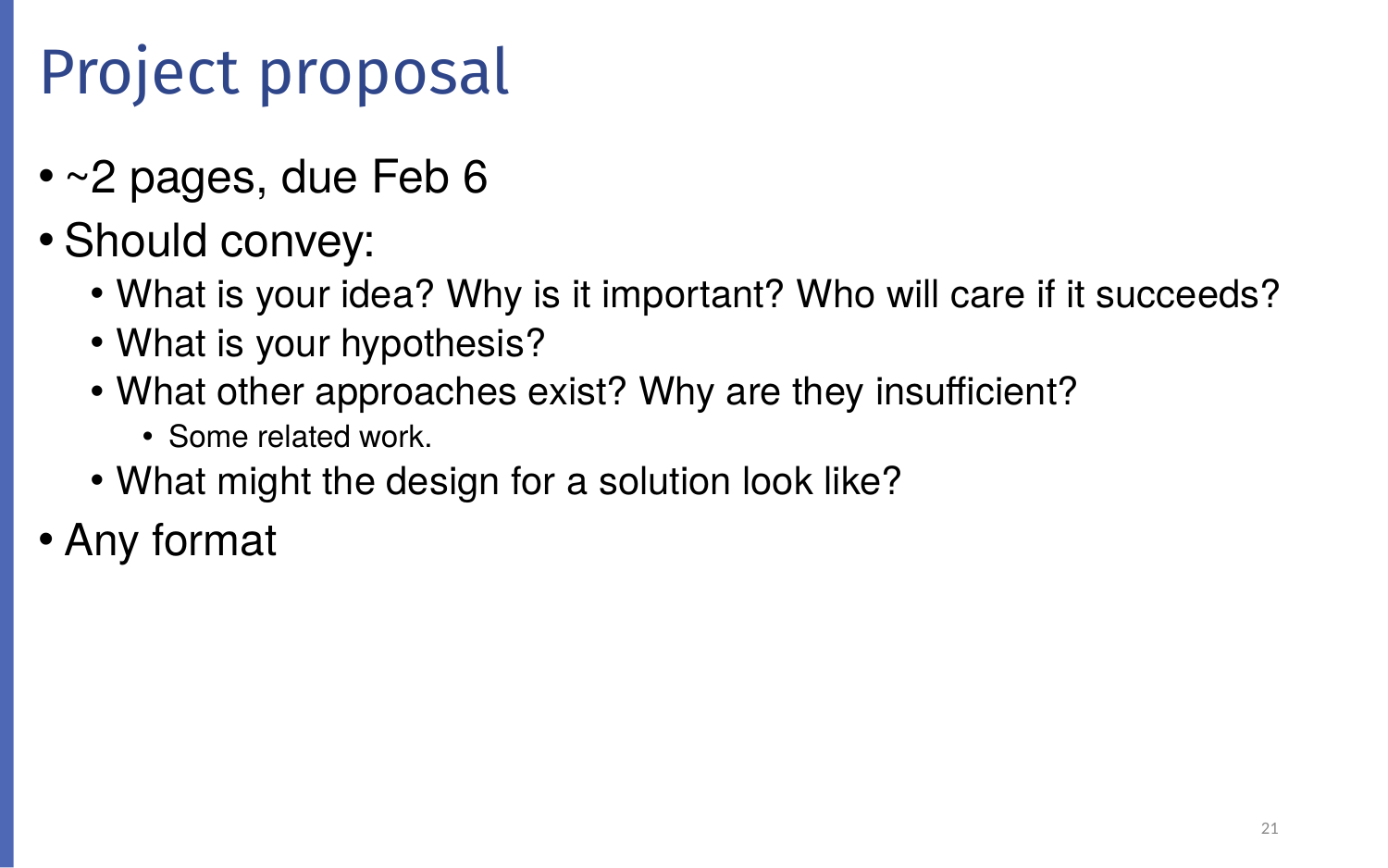

# Project proposal
~2 pages, due Feb 6
Should convey:
What is your idea? Why is it important? Who will care if it succeeds?
What is your hypothesis?
What other approaches exist? Why are they insufficient?
Some related work.
What might the design for a solution look like?
Any format
21